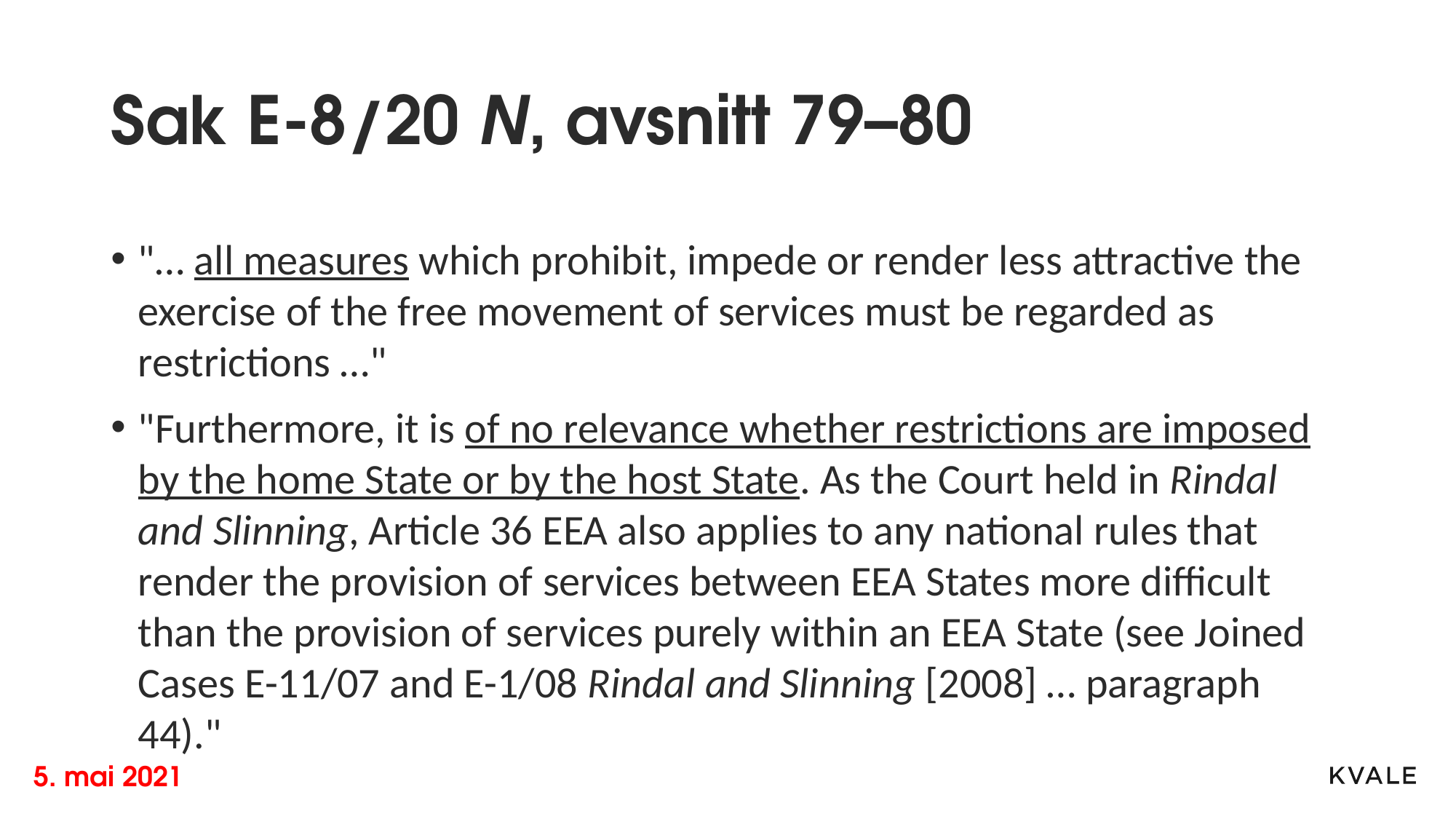

# Sak E-8/20 N, avsnitt 79–80
"… all measures which prohibit, impede or render less attractive the exercise of the free movement of services must be regarded as restrictions …"
"Furthermore, it is of no relevance whether restrictions are imposed by the home State or by the host State. As the Court held in Rindal and Slinning, Article 36 EEA also applies to any national rules that render the provision of services between EEA States more difficult than the provision of services purely within an EEA State (see Joined Cases E-11/07 and E-1/08 Rindal and Slinning [2008] … paragraph 44)."
5. mai 2021